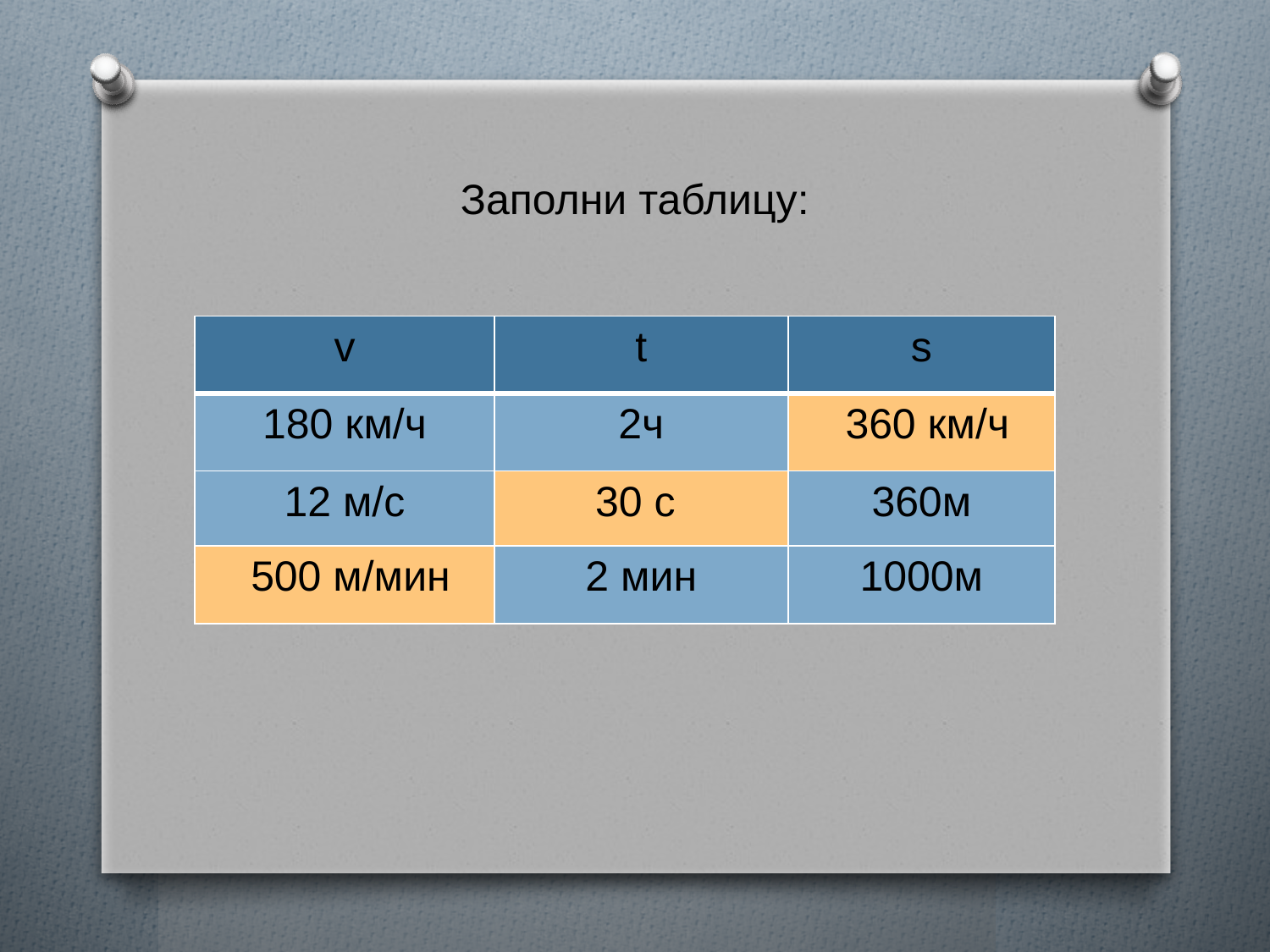

Заполни таблицу:
| v | t | s |
| --- | --- | --- |
| 180 км/ч | 2ч | 360 км/ч |
| 12 м/с | 30 с | 360м |
| 500 м/мин | 2 мин | 1000м |